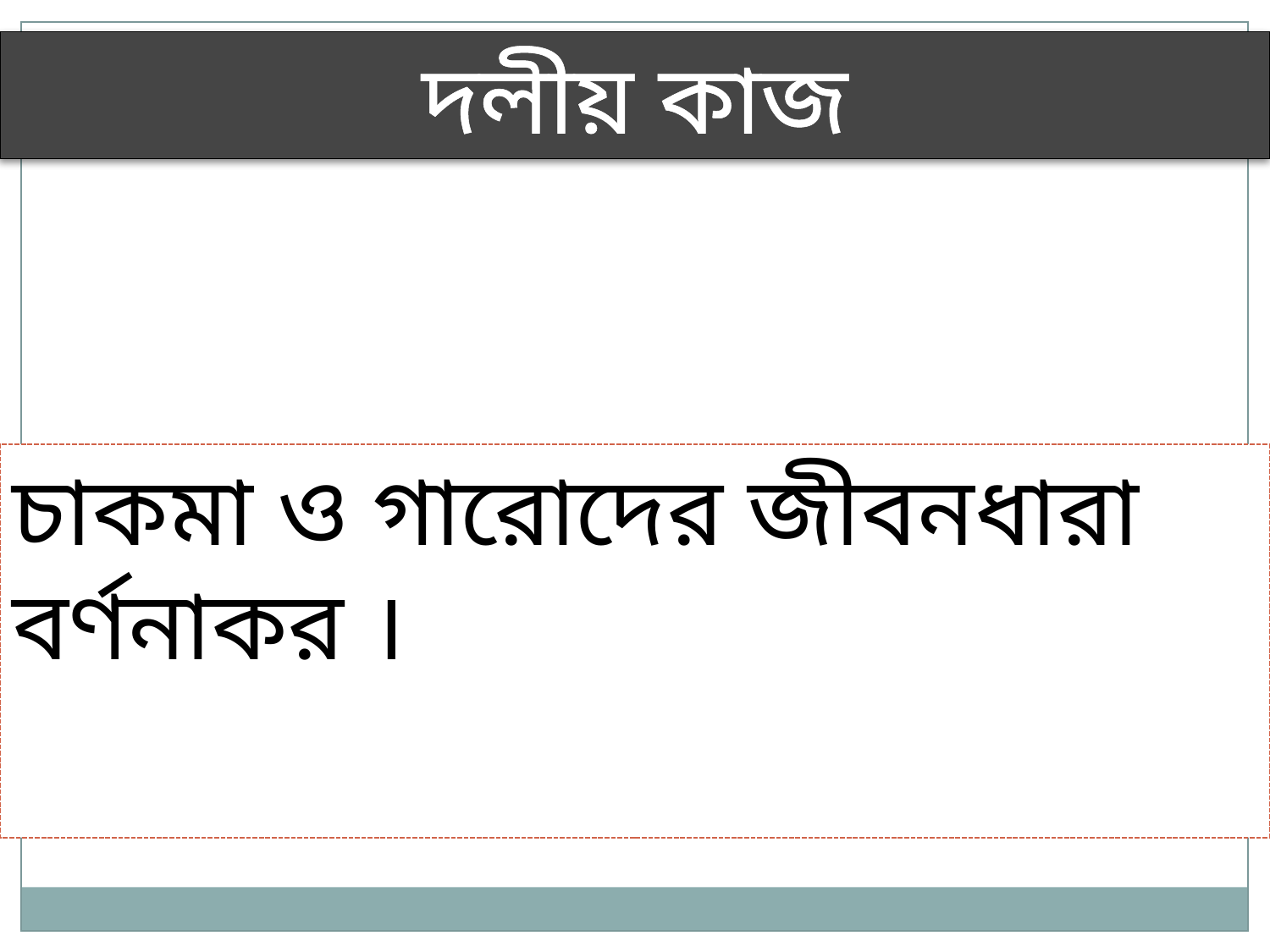

দলীয় কাজ
চাকমা ও গারোদের জীবনধারা বর্ণনাকর ।